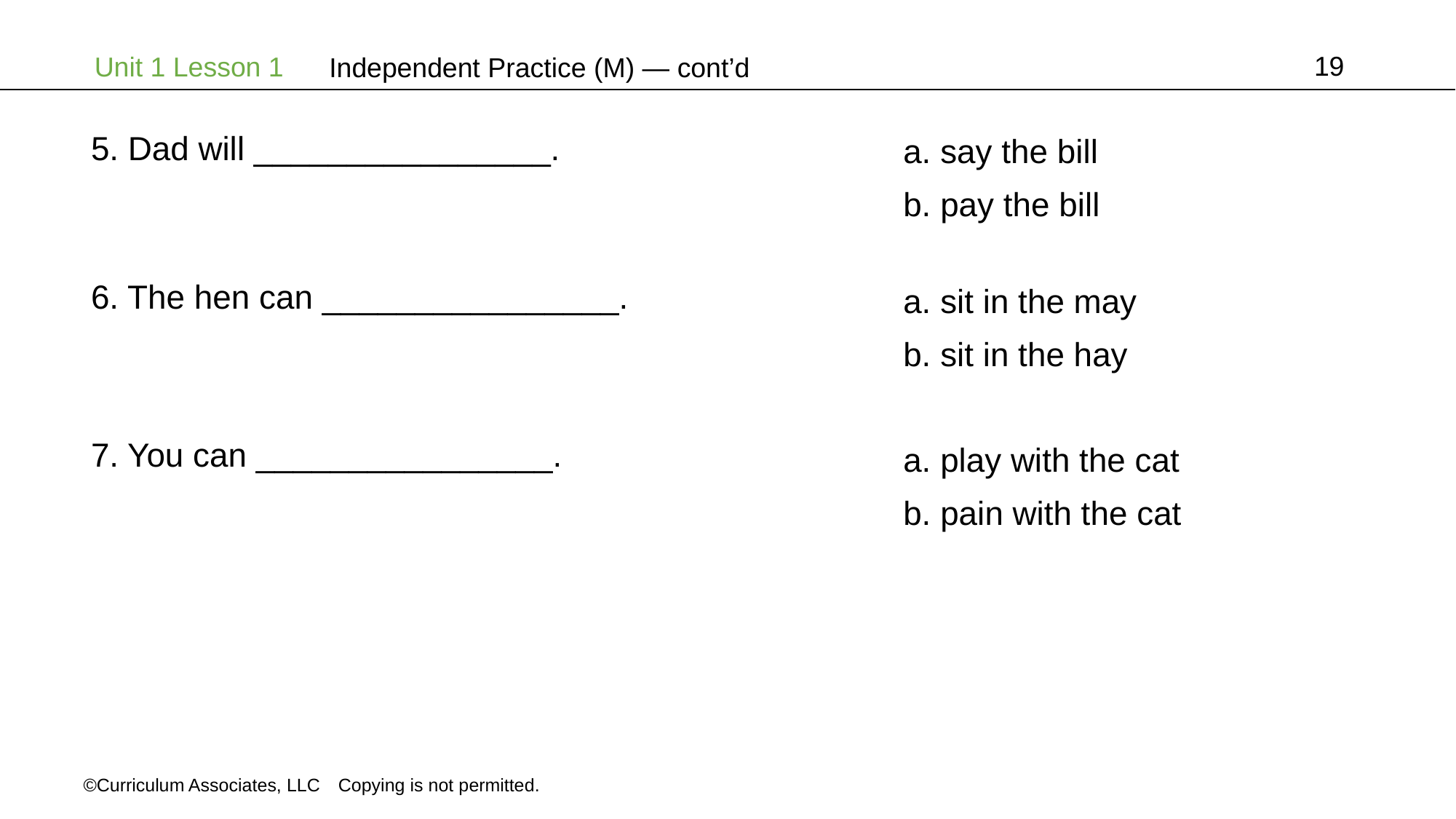

19
Independent Practice (M) — cont’d
a. say the bill
b. pay the bill
5. Dad will ________________.
a. sit in the may
b. sit in the hay
6. The hen can ________________.
7. You can ________________.
a. play with the cat
b. pain with the cat